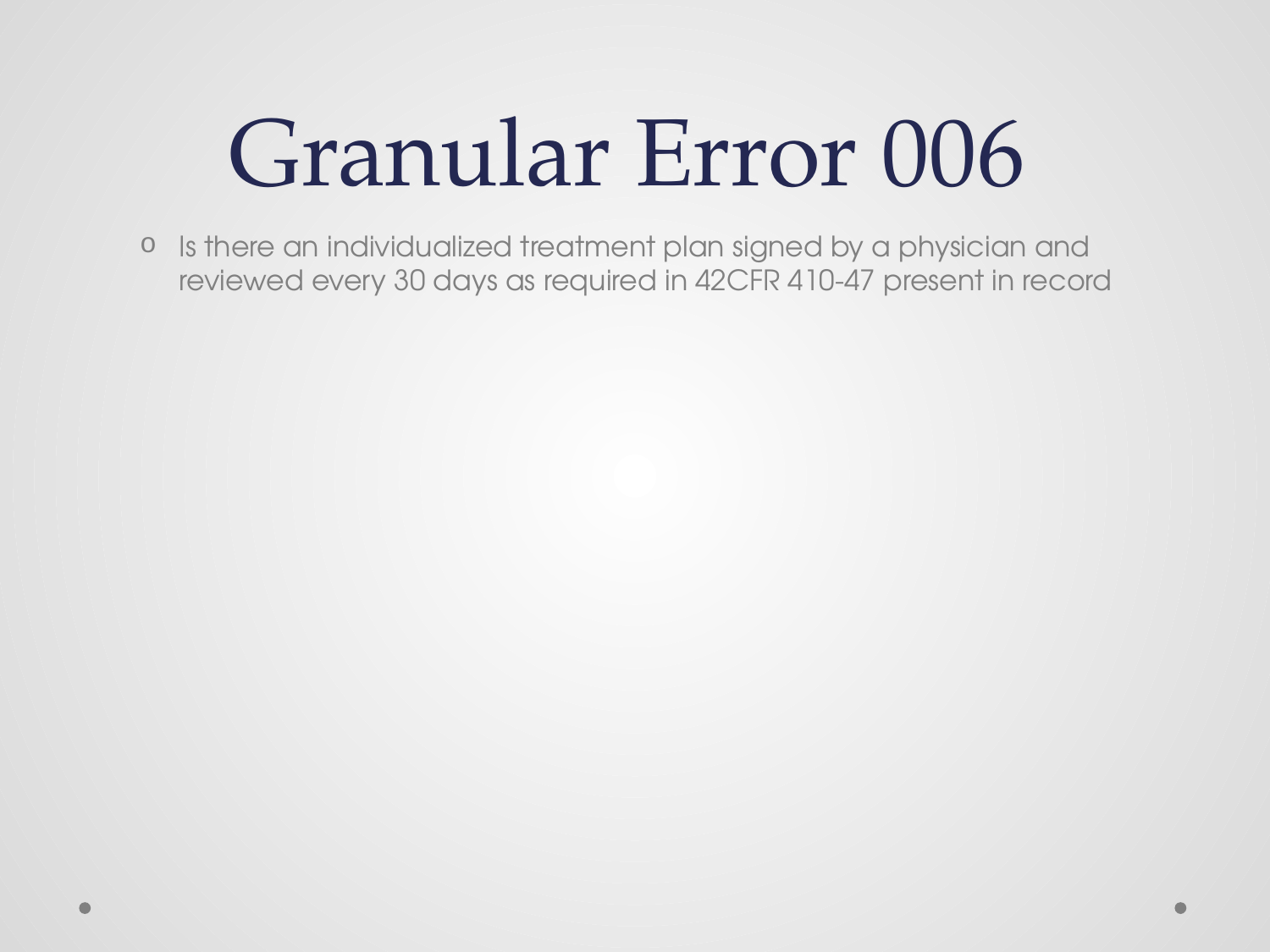

# Granular Error 006
Is there an individualized treatment plan signed by a physician and reviewed every 30 days as required in 42CFR 410-47 present in record